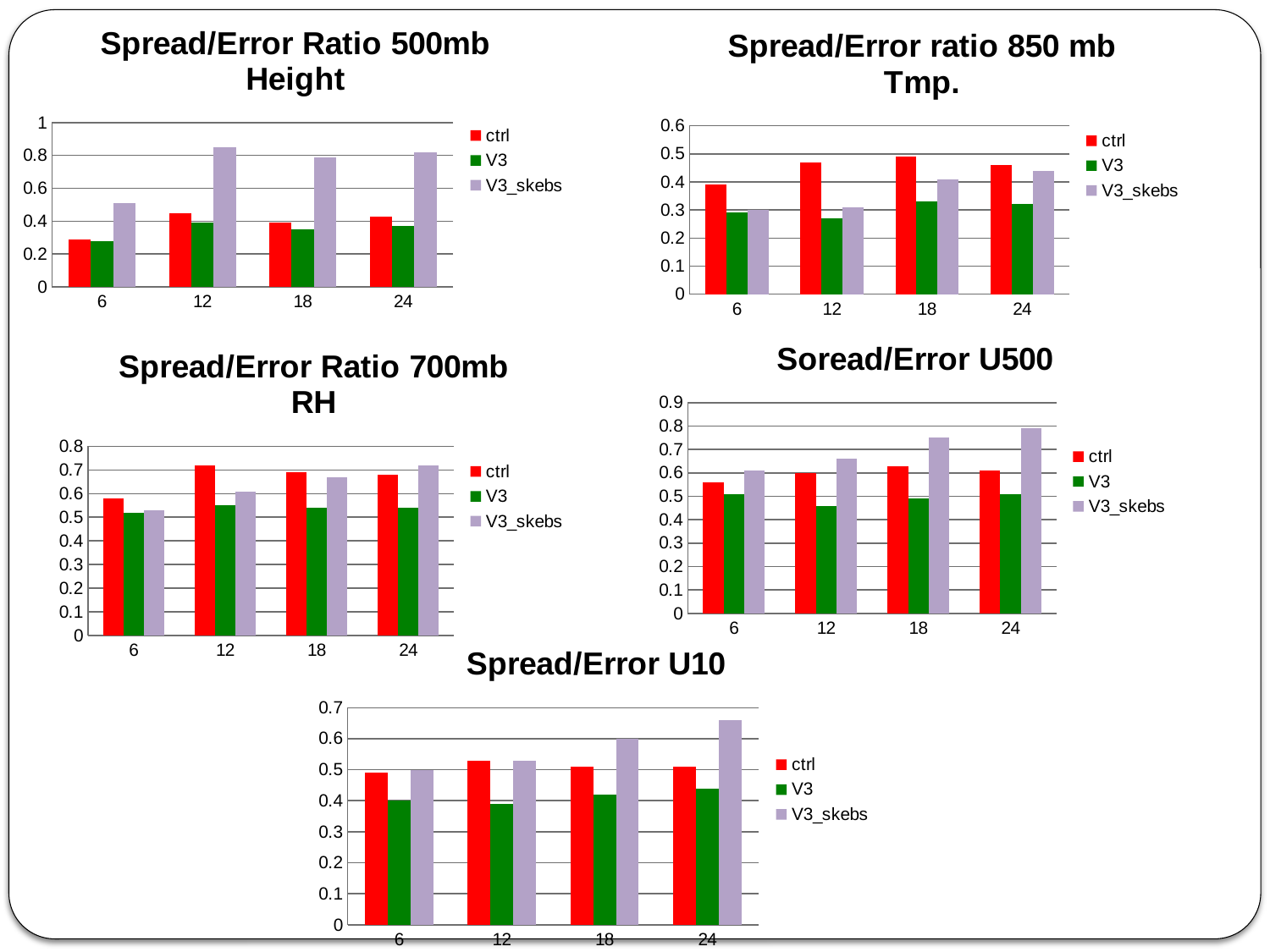

### Chart: Spread/Error Ratio 500mb Height

| Category |  |  |  |
|---|---|---|---|
| 6.0 | 0.29 | 0.28 | 0.51 |
| 12.0 | 0.45 | 0.39 | 0.85 |
| 18.0 | 0.39 | 0.35 | 0.79 |
| 24.0 | 0.43 | 0.37 | 0.82 |

### Chart: Spread/Error ratio 850 mb Tmp.

| Category |  |  |  |
|---|---|---|---|
| 6.0 | 0.39 | 0.29 | 0.3 |
| 12.0 | 0.47 | 0.27 | 0.31 |
| 18.0 | 0.49 | 0.33 | 0.41 |
| 24.0 | 0.46 | 0.32 | 0.44 |

### Chart: Soread/Error U500

| Category |  |  |  |
|---|---|---|---|
| 6.0 | 0.56 | 0.51 | 0.61 |
| 12.0 | 0.6 | 0.46 | 0.66 |
| 18.0 | 0.63 | 0.49 | 0.75 |
| 24.0 | 0.61 | 0.51 | 0.79 |

### Chart: Spread/Error Ratio 700mb RH

| Category |  |  |  |
|---|---|---|---|
| 6.0 | 0.58 | 0.52 | 0.53 |
| 12.0 | 0.72 | 0.55 | 0.61 |
| 18.0 | 0.69 | 0.54 | 0.67 |
| 24.0 | 0.68 | 0.54 | 0.72 |

### Chart: Spread/Error U10

| Category |  |  |  |
|---|---|---|---|
| 6.0 | 0.49 | 0.4 | 0.5 |
| 12.0 | 0.53 | 0.39 | 0.53 |
| 18.0 | 0.51 | 0.42 | 0.6 |
| 24.0 | 0.51 | 0.44 | 0.66 |